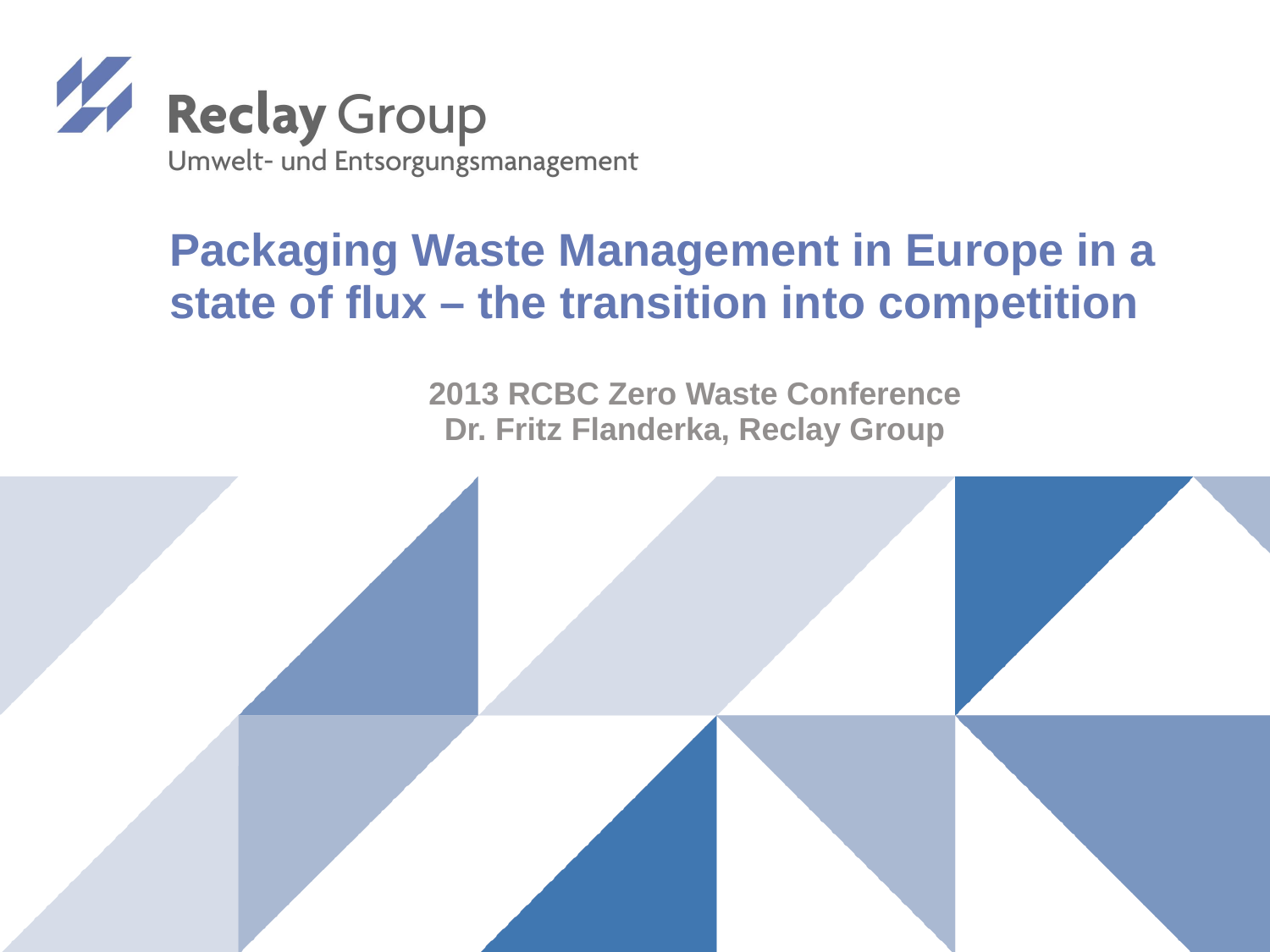

# Packaging Waste Management in Europe in a state of flux – the transition into competition
2013 RCBC Zero Waste Conference
Dr. Fritz Flanderka, Reclay Group